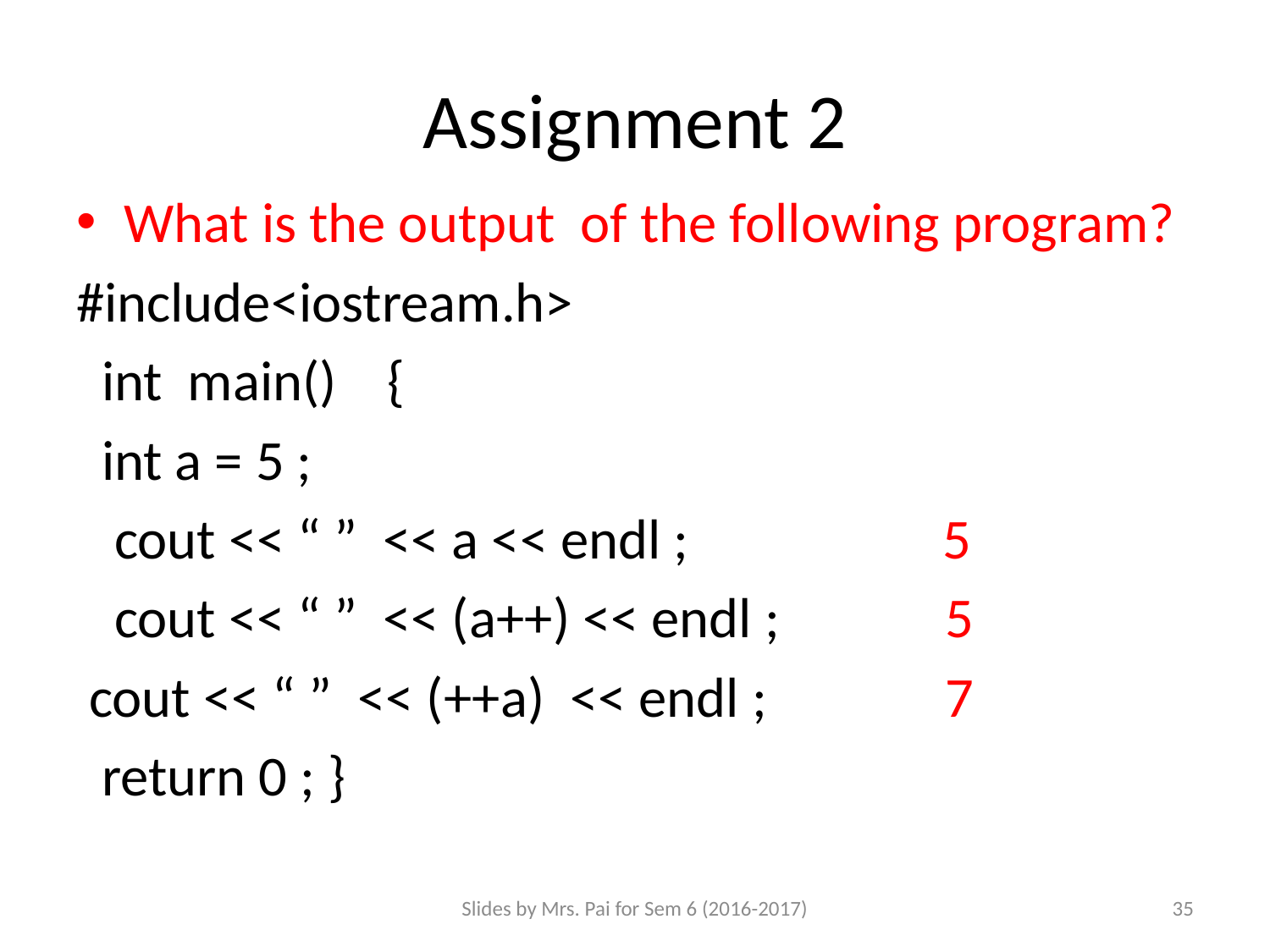

# Assignment 2
What is the output  of the following program?
#include<iostream.h>
  int  main()    {
  int a = 5 ;                                                 o/p
   cout << “ ”  << a << endl ;                    5
   cout << “ ”  << (a++) << endl ;             5
 cout << “ ”  << (++a)  << endl ;              7
  return 0 ; }

Slides by Mrs. Pai for Sem 6 (2016-2017)
35